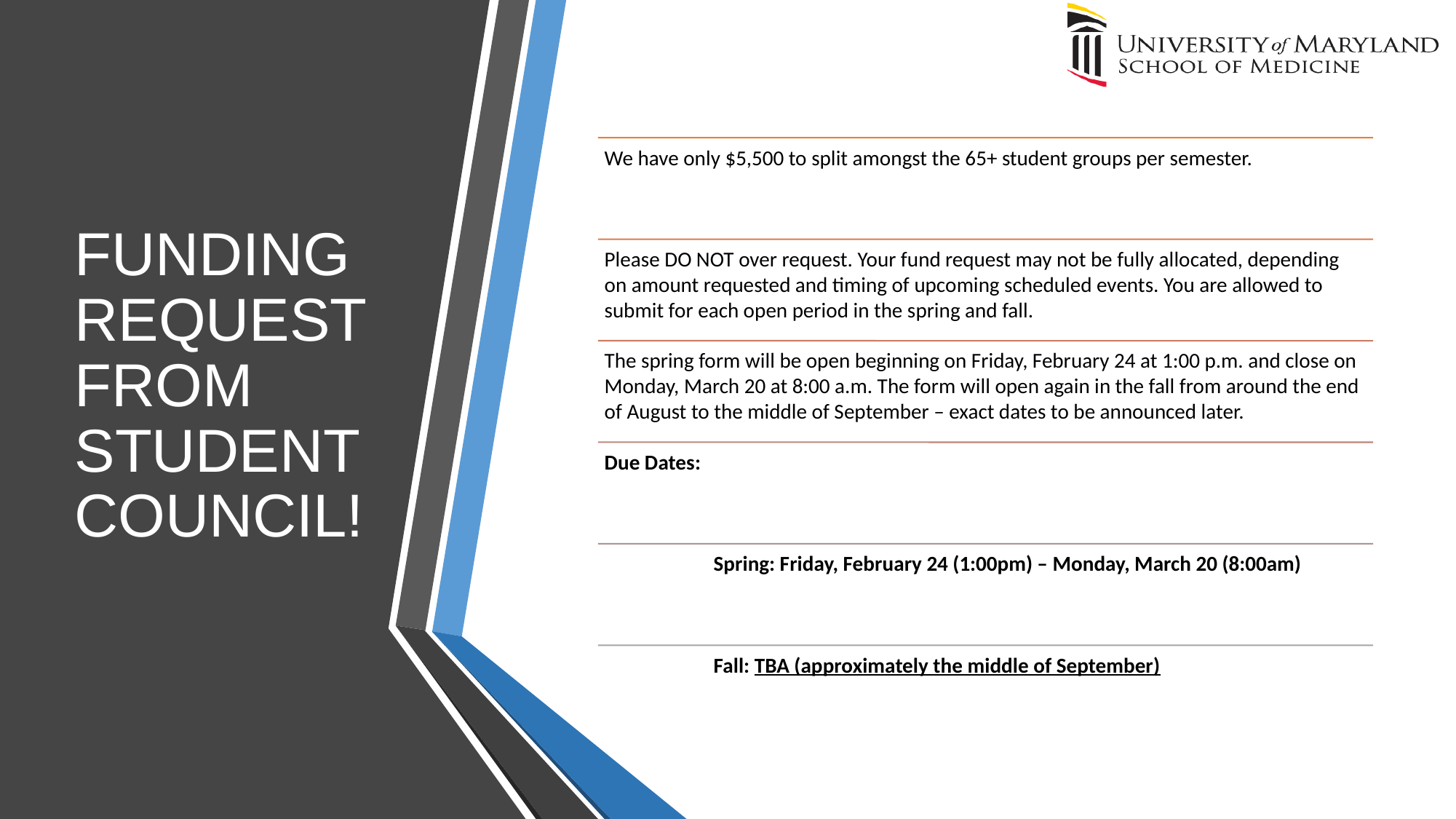

# FUNDING REQUEST FROM STUDENT COUNCIL!
We have only $5,500 to split amongst the 65+ student groups per semester.
Please DO NOT over request. Your fund request may not be fully allocated, depending on amount requested and timing of upcoming scheduled events. You are allowed to submit for each open period in the spring and fall.
The spring form will be open beginning on Friday, February 24 at 1:00 p.m. and close on Monday, March 20 at 8:00 a.m. The form will open again in the fall from around the end of August to the middle of September – exact dates to be announced later.
Due Dates:
	Spring: Friday, February 24 (1:00pm) – Monday, March 20 (8:00am)
	Fall: TBA (approximately the middle of September)